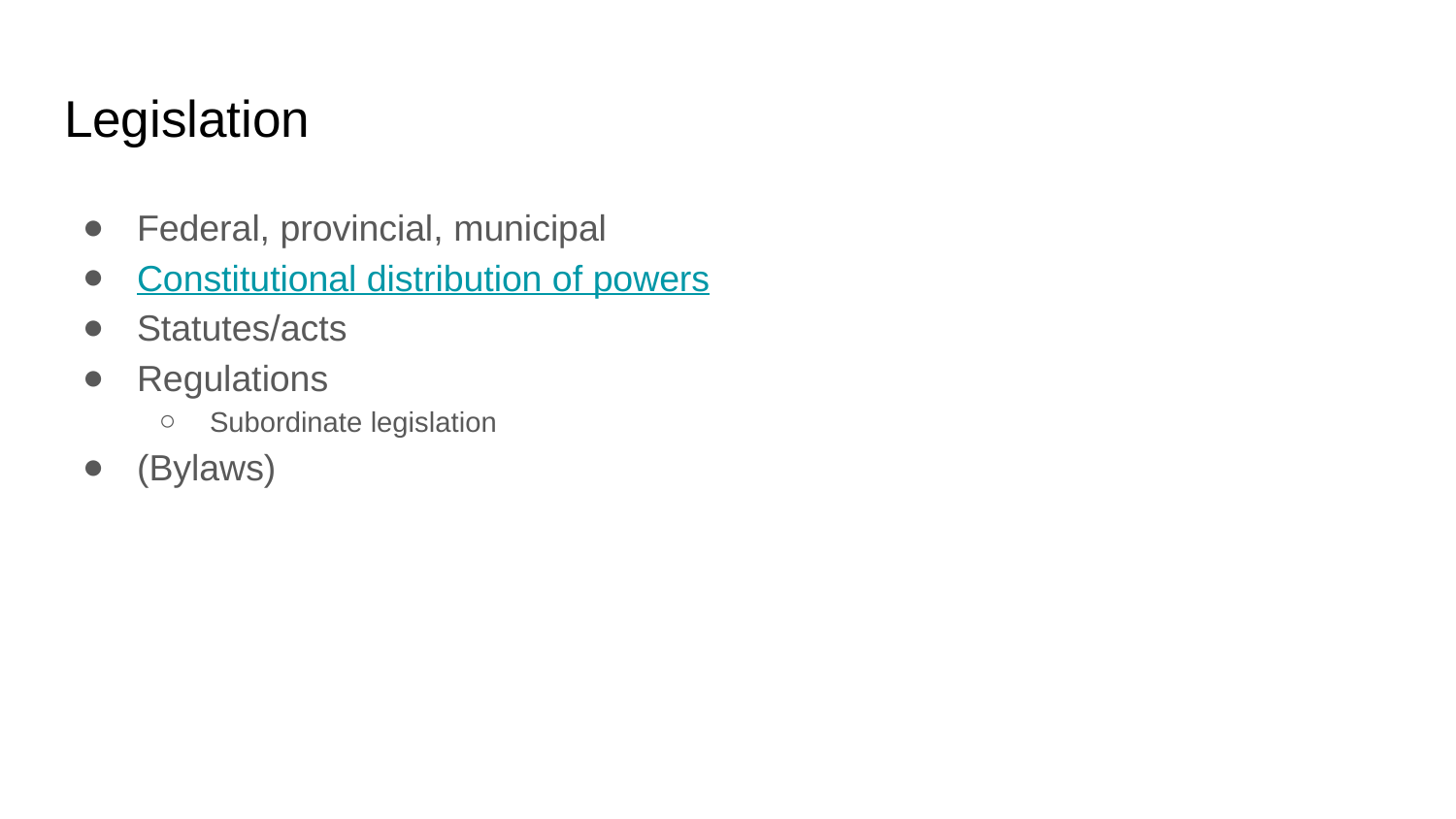

# Legislation
Federal, provincial, municipal
Constitutional distribution of powers
Statutes/acts
Regulations
Subordinate legislation
(Bylaws)